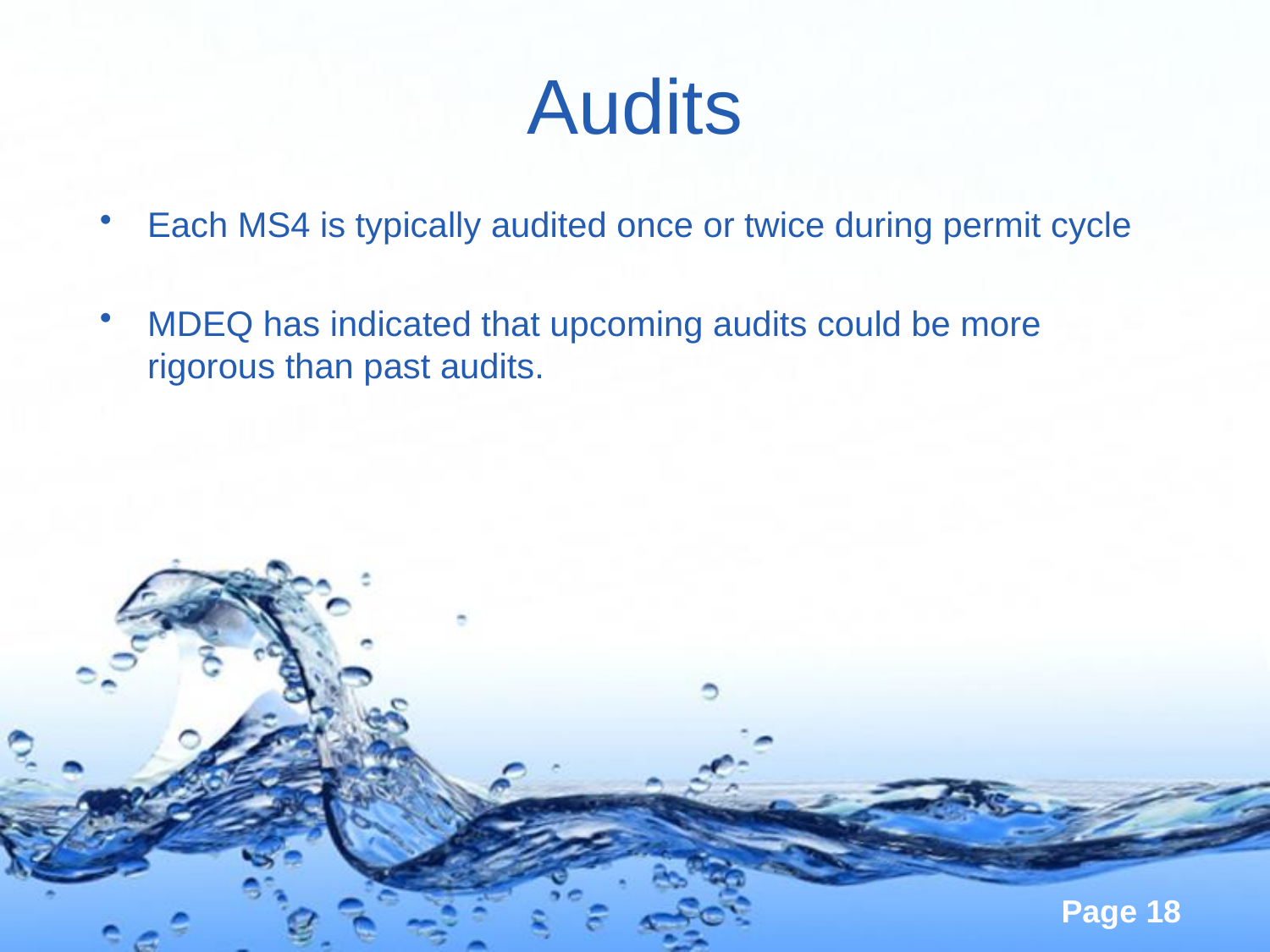

# Audits
Each MS4 is typically audited once or twice during permit cycle

MDEQ has indicated that upcoming audits could be more rigorous than past audits.